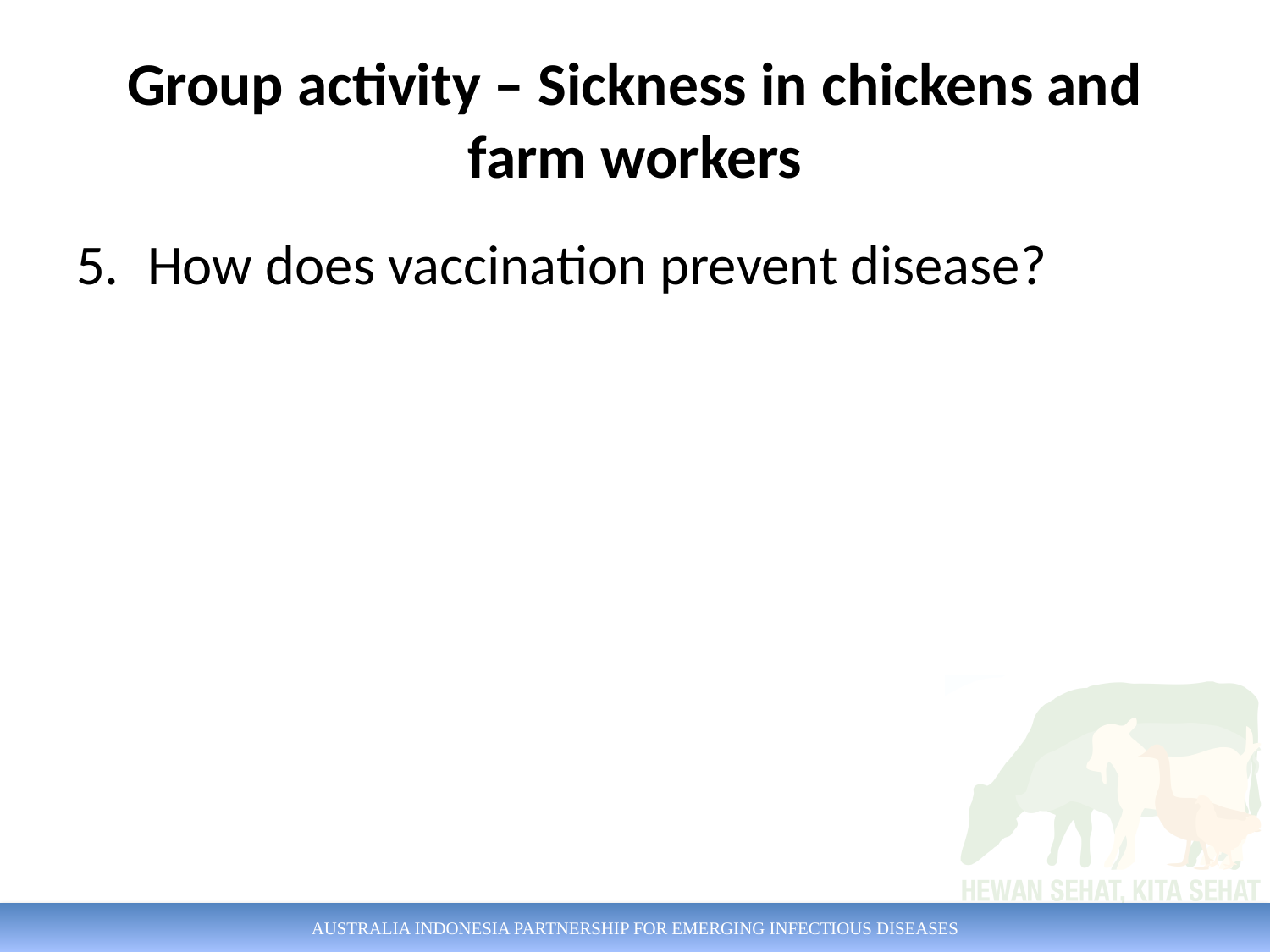

# Group activity – Sickness in chickens and farm workers
How does vaccination prevent disease?